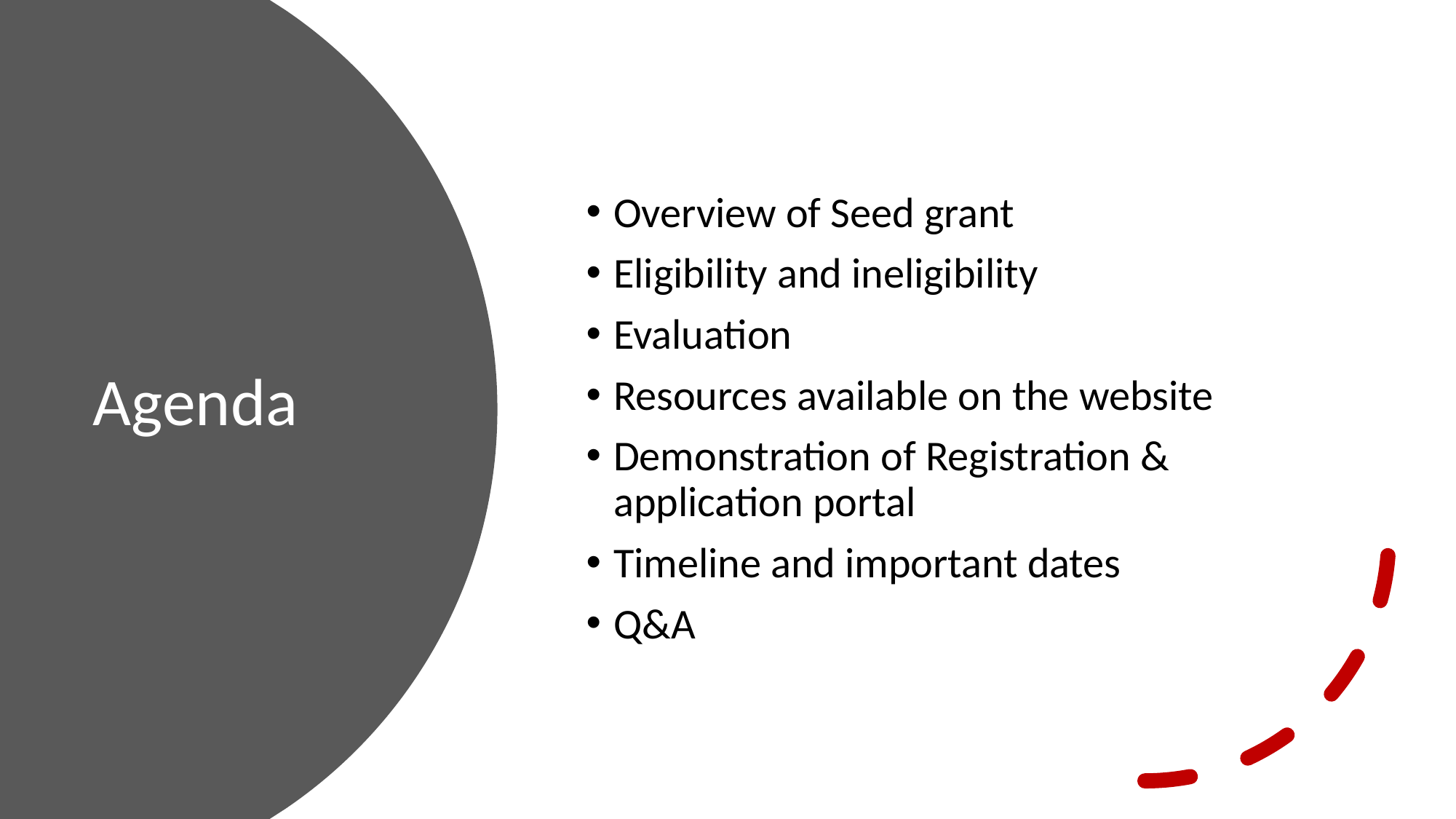

Overview of Seed grant
Eligibility and ineligibility
Evaluation
Resources available on the website
Demonstration of Registration & application portal
Timeline and important dates
Q&A

Agenda